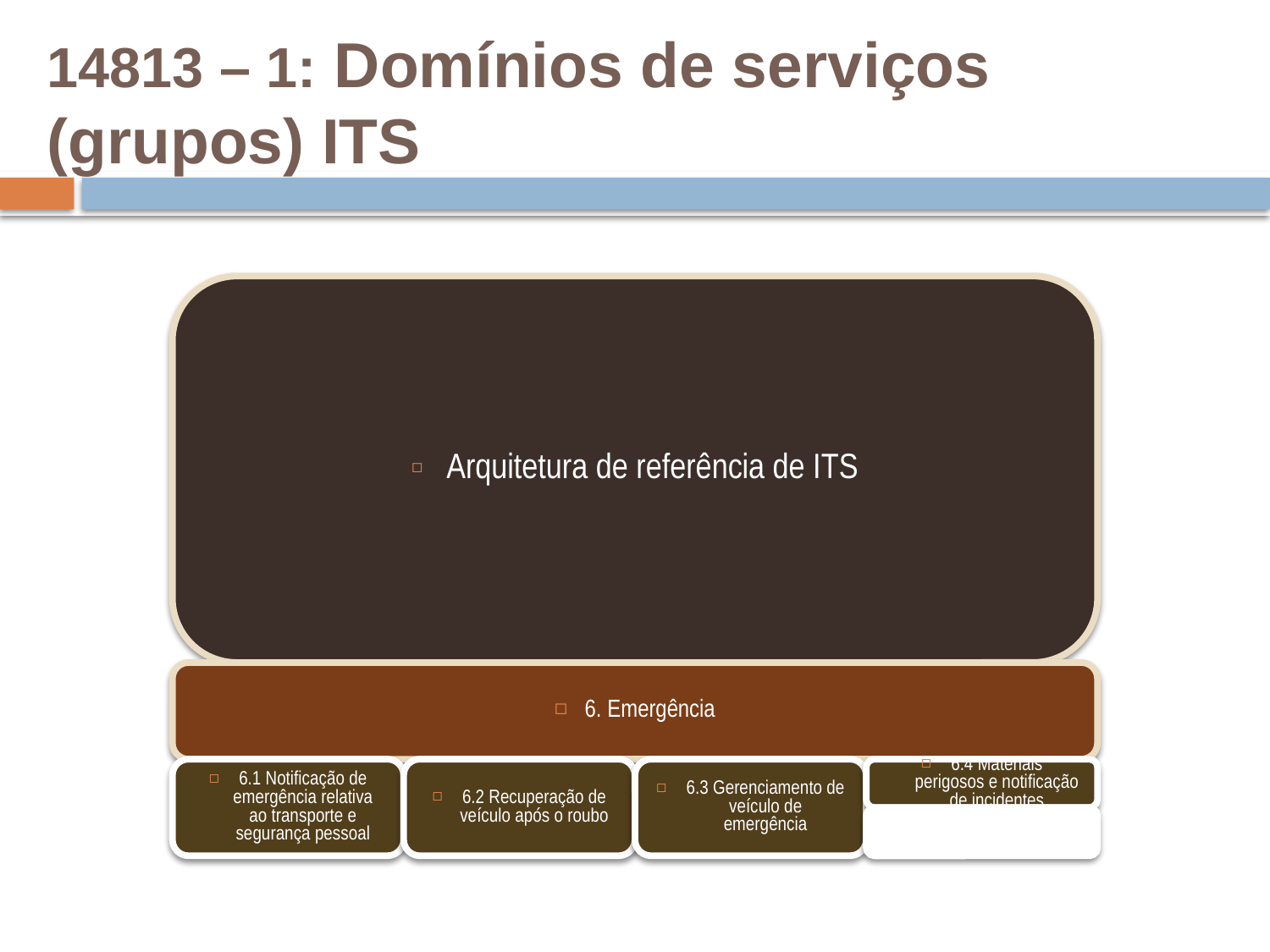

14813 – 1: Domínios de serviços (grupos) ITS
 Arquitetura de referência de ITS
6. Emergência
6.1 Notificação de emergência relativa ao transporte e segurança pessoal
6.2 Recuperação de veículo após o roubo
6.3 Gerenciamento de veículo de emergência
6.4 Materiais perigosos e notificação de incidentes